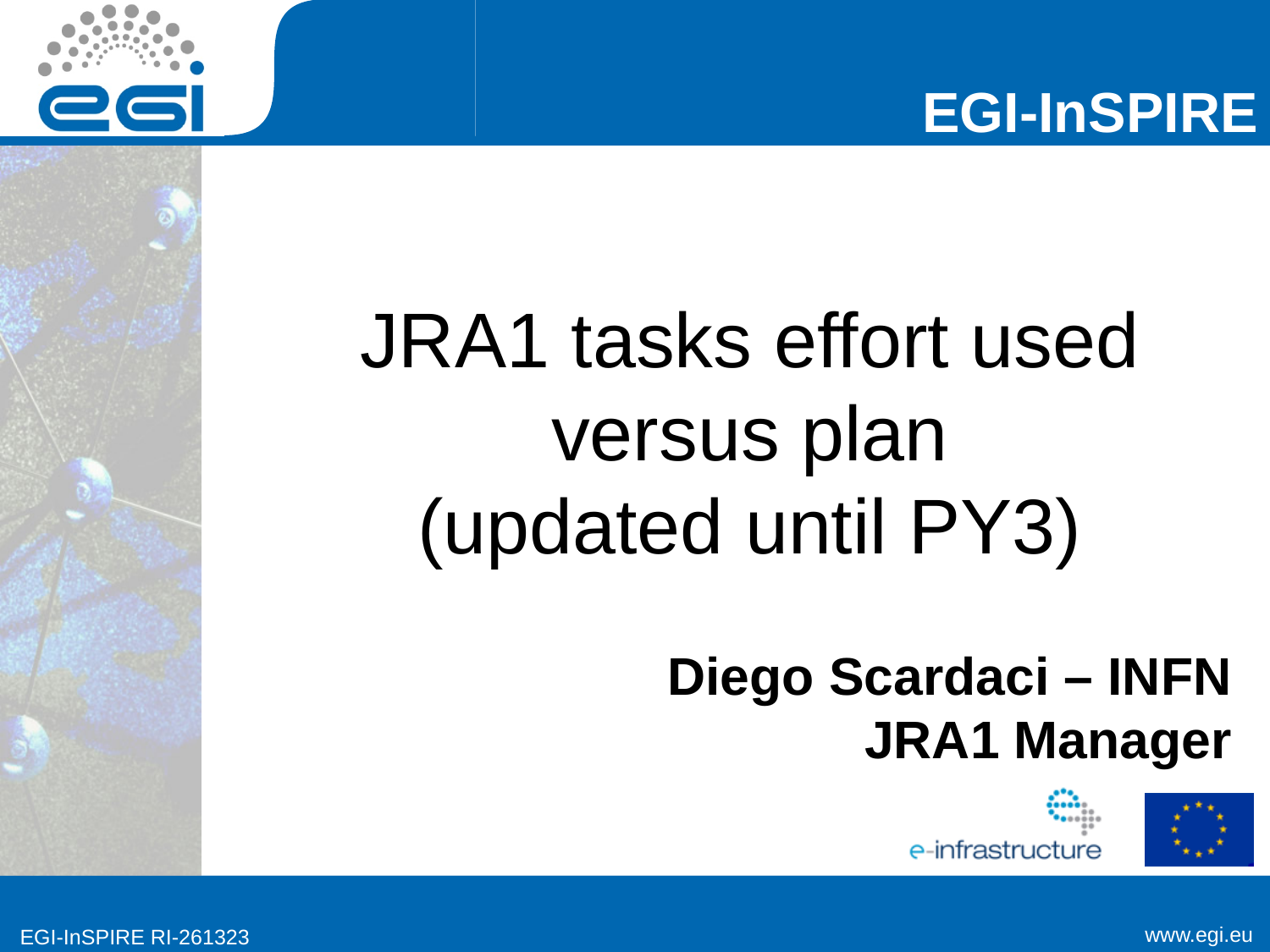

# JRA1 tasks effort used versus plan (updated until PY3)
Diego Scardaci – INFN
JRA1 Manager